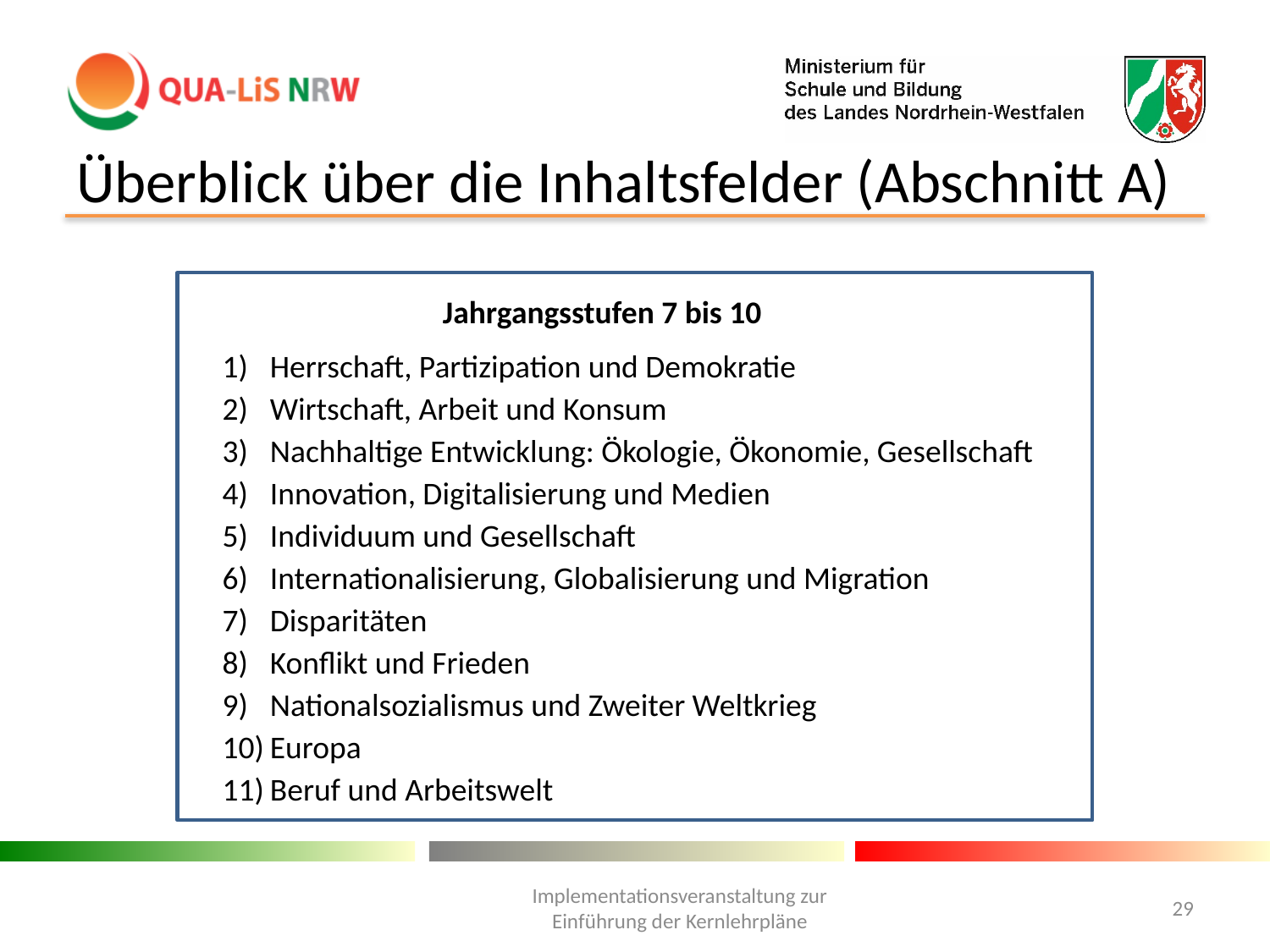

# Überblick über die Inhaltsfelder (Abschnitt A)

Jahrgangsstufen 7 bis 10

Herrschaft, Partizipation und Demokratie
Wirtschaft, Arbeit und Konsum
Nachhaltige Entwicklung: Ökologie, Ökonomie, Gesellschaft
Innovation, Digitalisierung und Medien
Individuum und Gesellschaft
Internationalisierung, Globalisierung und Migration
Disparitäten
Konflikt und Frieden
Nationalsozialismus und Zweiter Weltkrieg
Europa
Beruf und Arbeitswelt
Implementationsveranstaltung zur Einführung der Kernlehrpläne
29